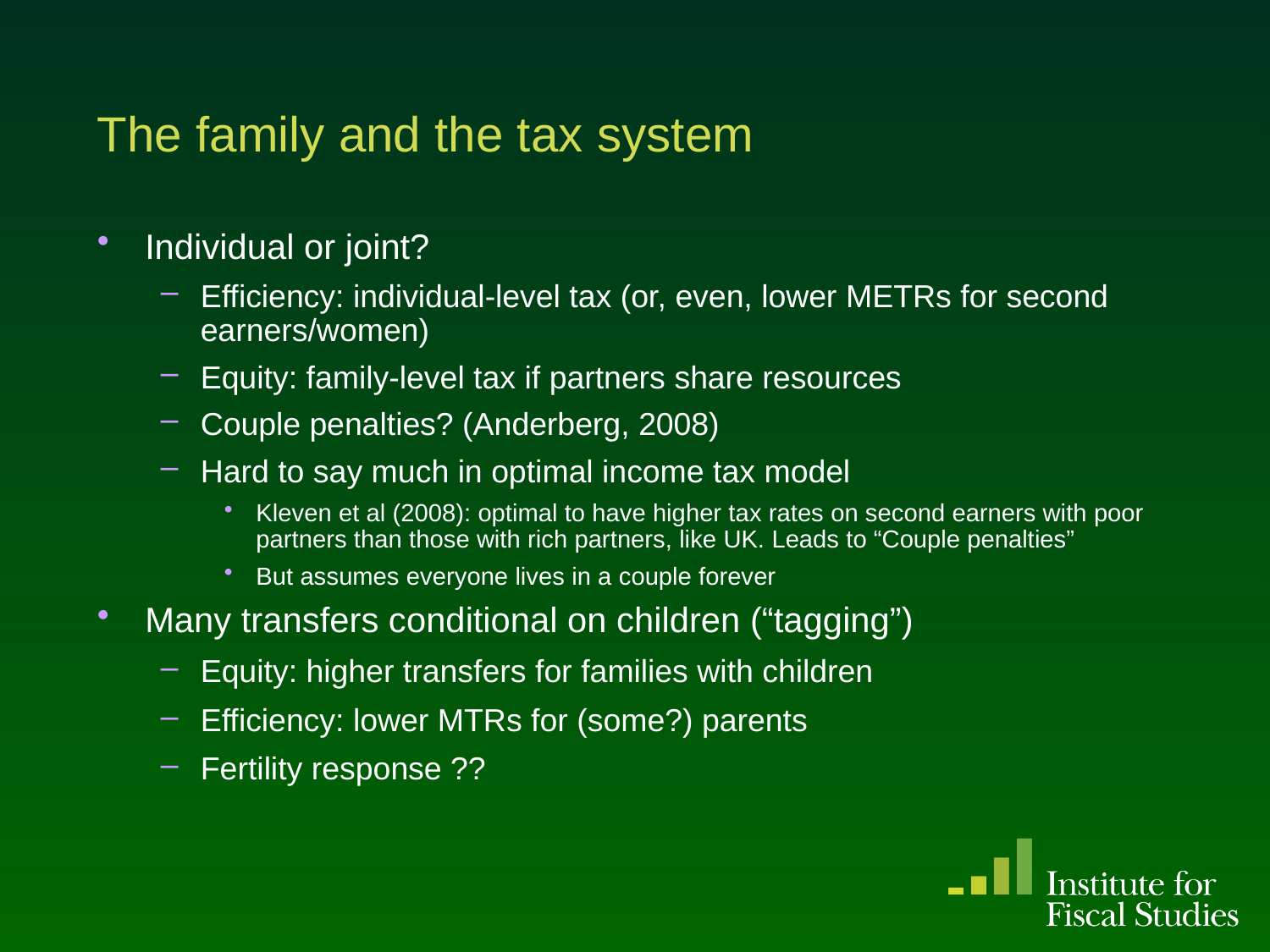

# The family and the tax system
Individual or joint?
Efficiency: individual-level tax (or, even, lower METRs for second earners/women)
Equity: family-level tax if partners share resources
Couple penalties? (Anderberg, 2008)
Hard to say much in optimal income tax model
Kleven et al (2008): optimal to have higher tax rates on second earners with poor partners than those with rich partners, like UK. Leads to “Couple penalties”
But assumes everyone lives in a couple forever
Many transfers conditional on children (“tagging”)
Equity: higher transfers for families with children
Efficiency: lower MTRs for (some?) parents
Fertility response ??